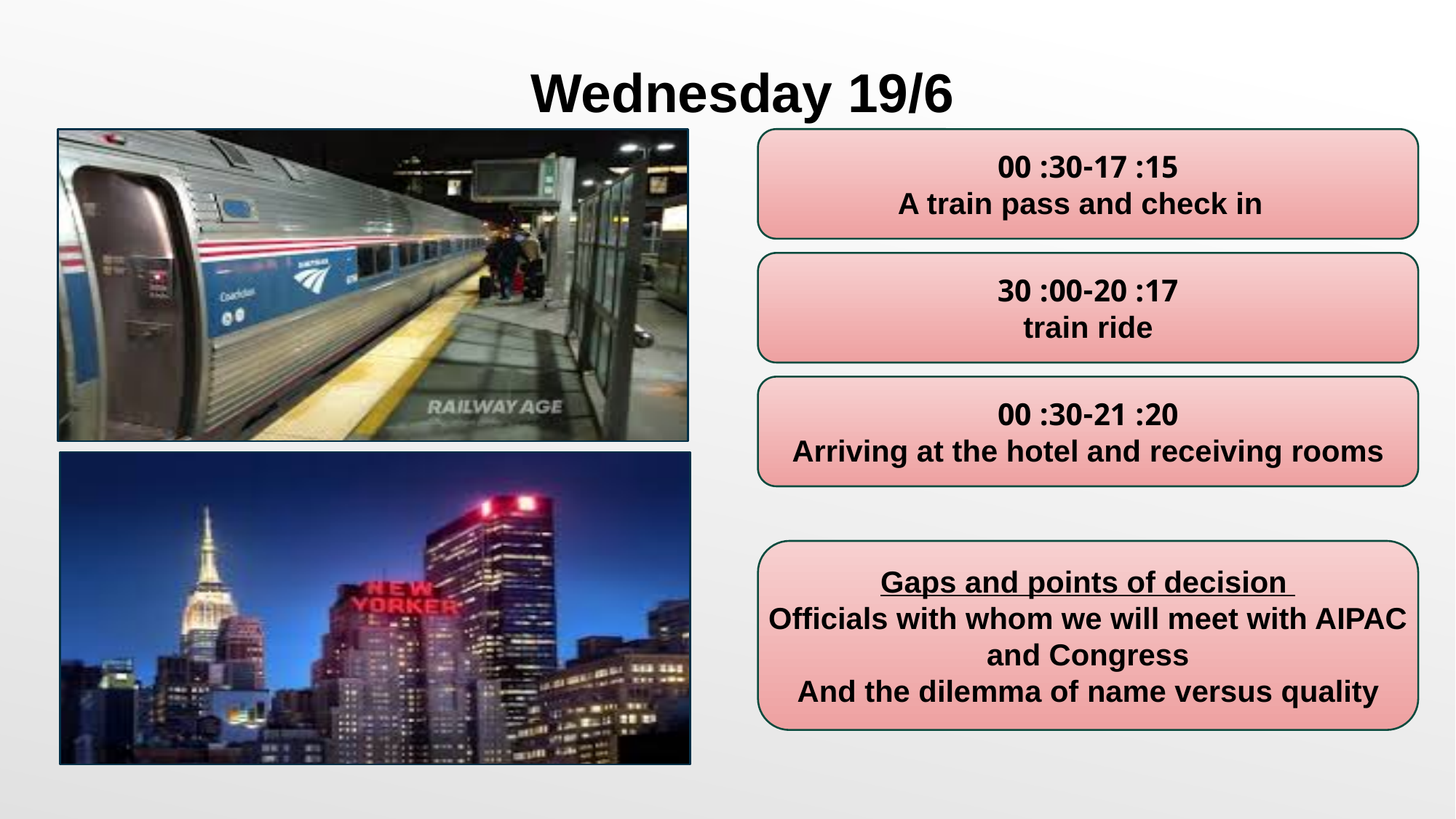

Wednesday 19/6

15: 30-17: 00
  A train pass and check in
17: 00-20: 30
train ride
20: 30-21: 00
Arriving at the hotel and receiving rooms
Gaps and points of decision
Officials with whom we will meet with AIPAC and Congress
And the dilemma of name versus quality